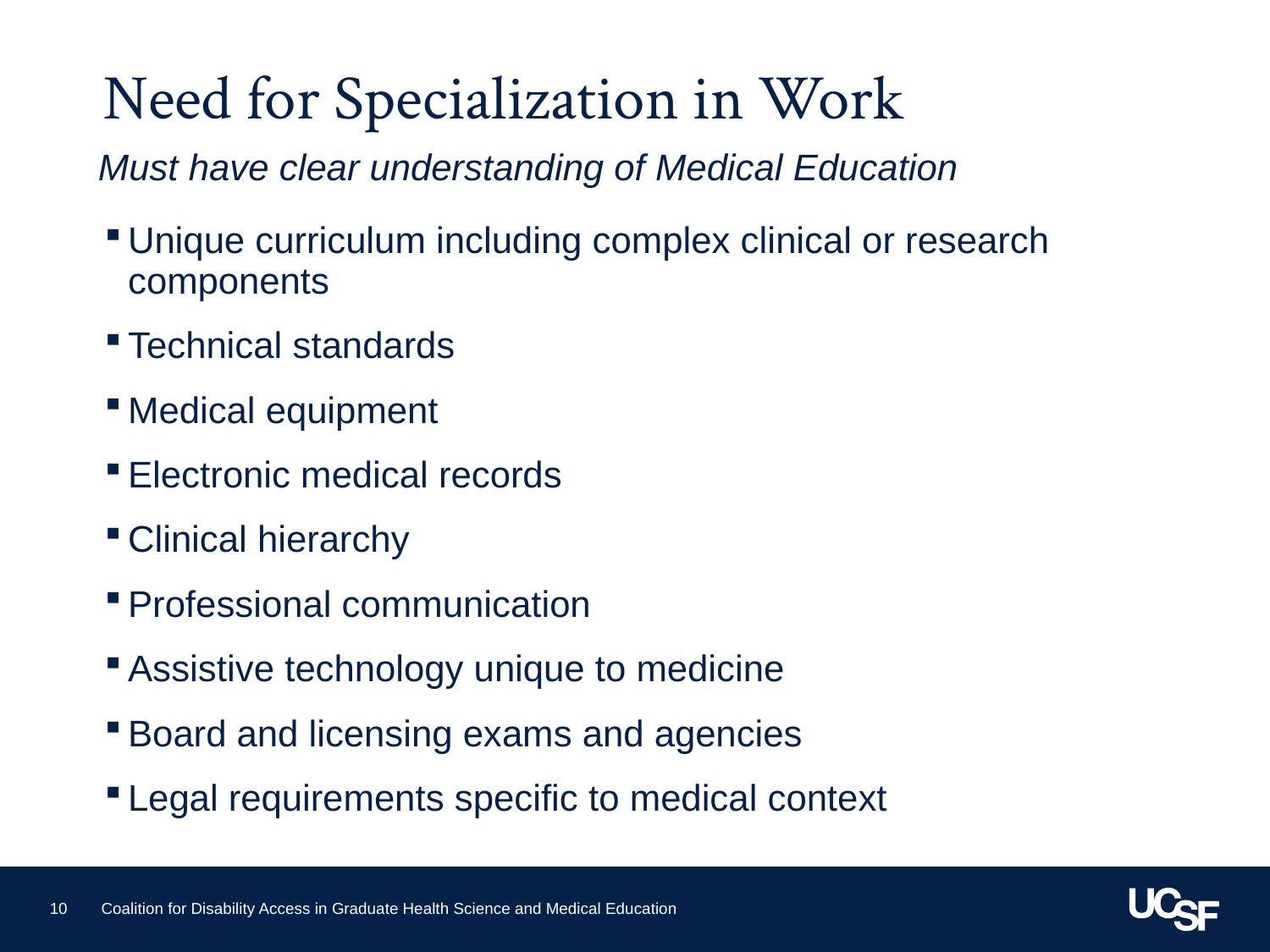

# Need for Specialization in Work
Must have clear understanding of Medical Education
Unique curriculum including complex clinical or research components
Technical standards
Medical equipment
Electronic medical records
Clinical hierarchy
Professional communication
Assistive technology unique to medicine
Board and licensing exams and agencies
Legal requirements specific to medical context
10
Coalition for Disability Access in Graduate Health Science and Medical Education